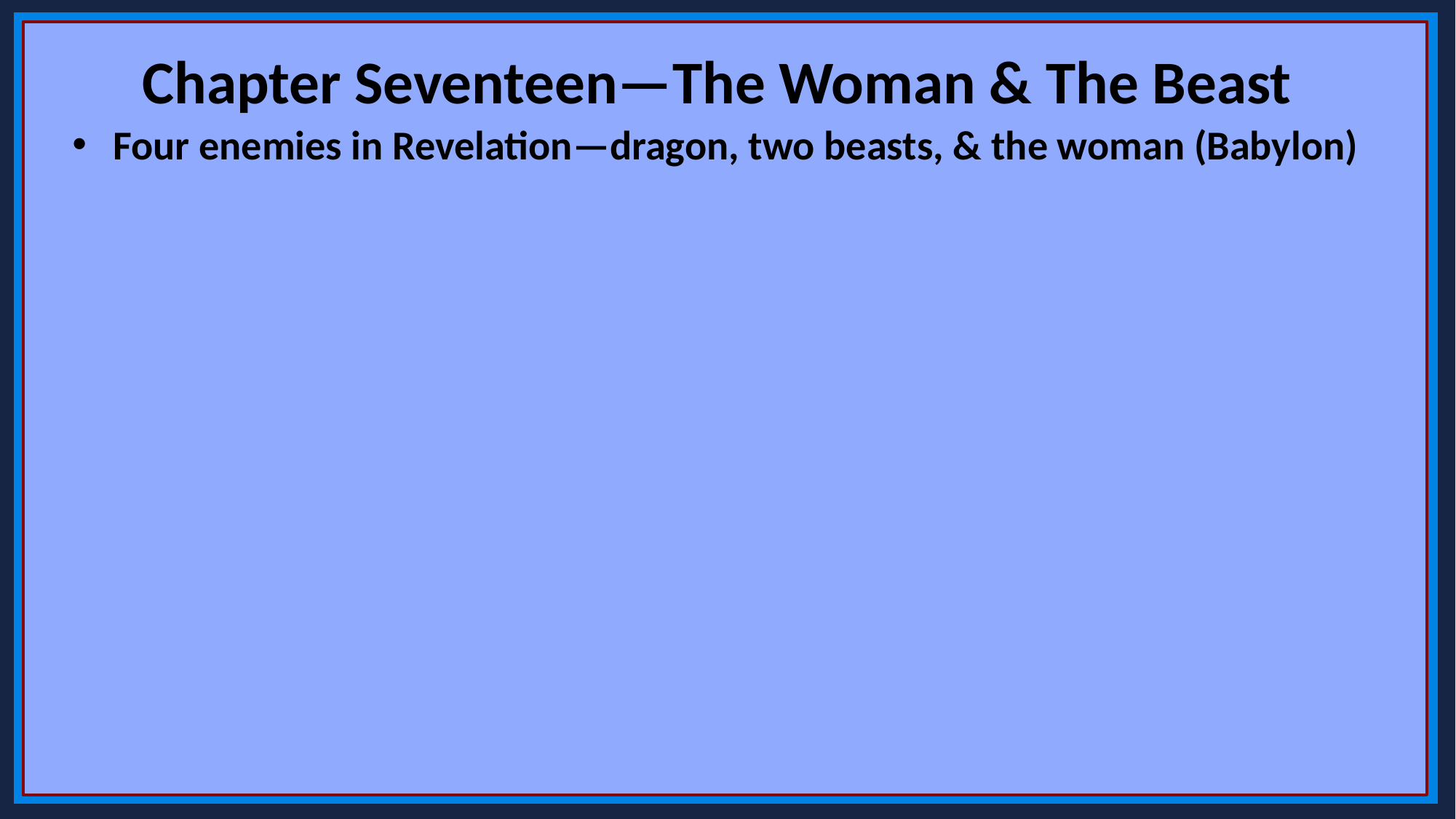

Chapter Seventeen—The Woman & The Beast
Four enemies in Revelation—dragon, two beasts, & the woman (Babylon)